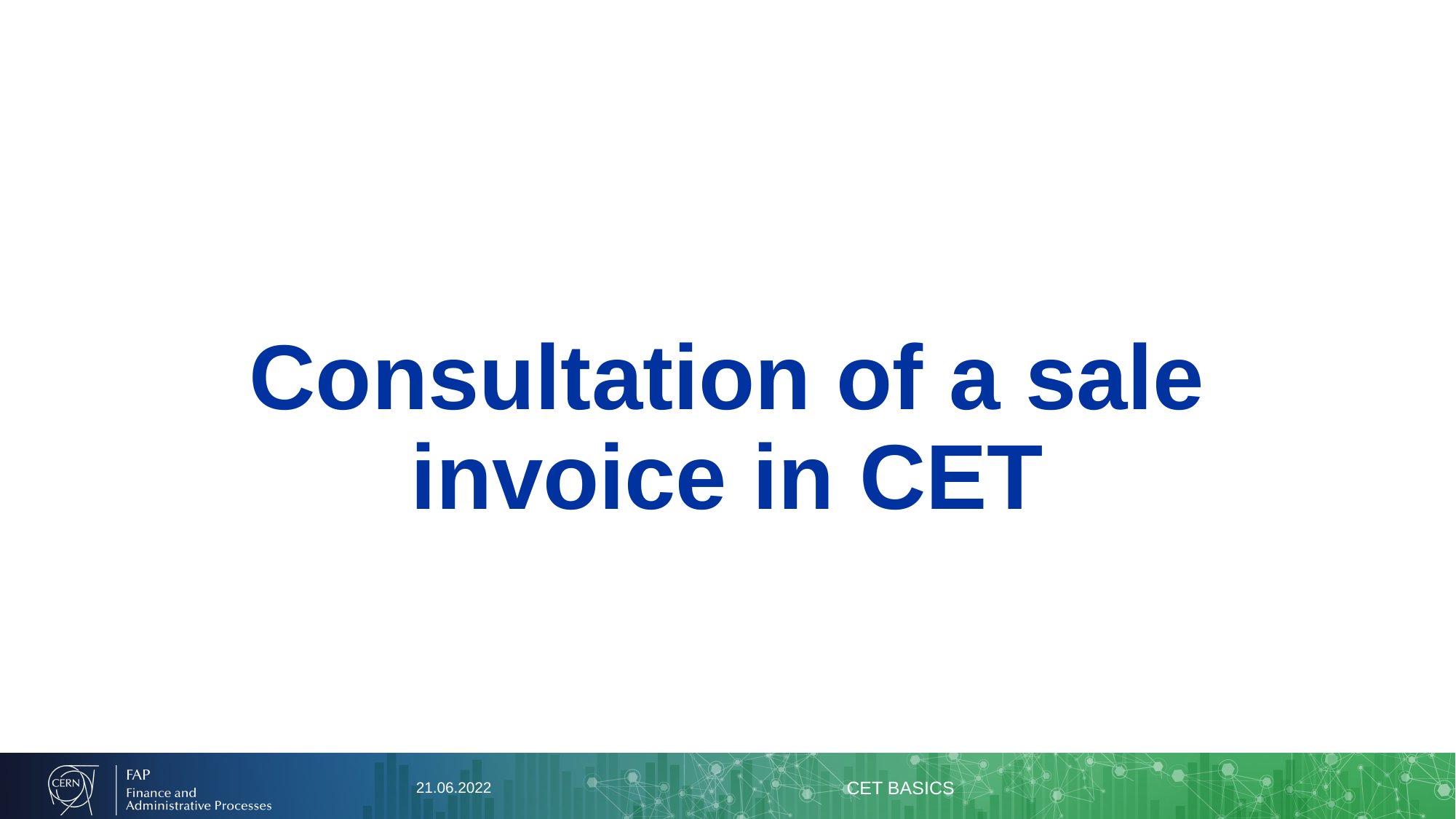

# Consultation of a sale invoice in CET
21.06.2022
CET BASICS